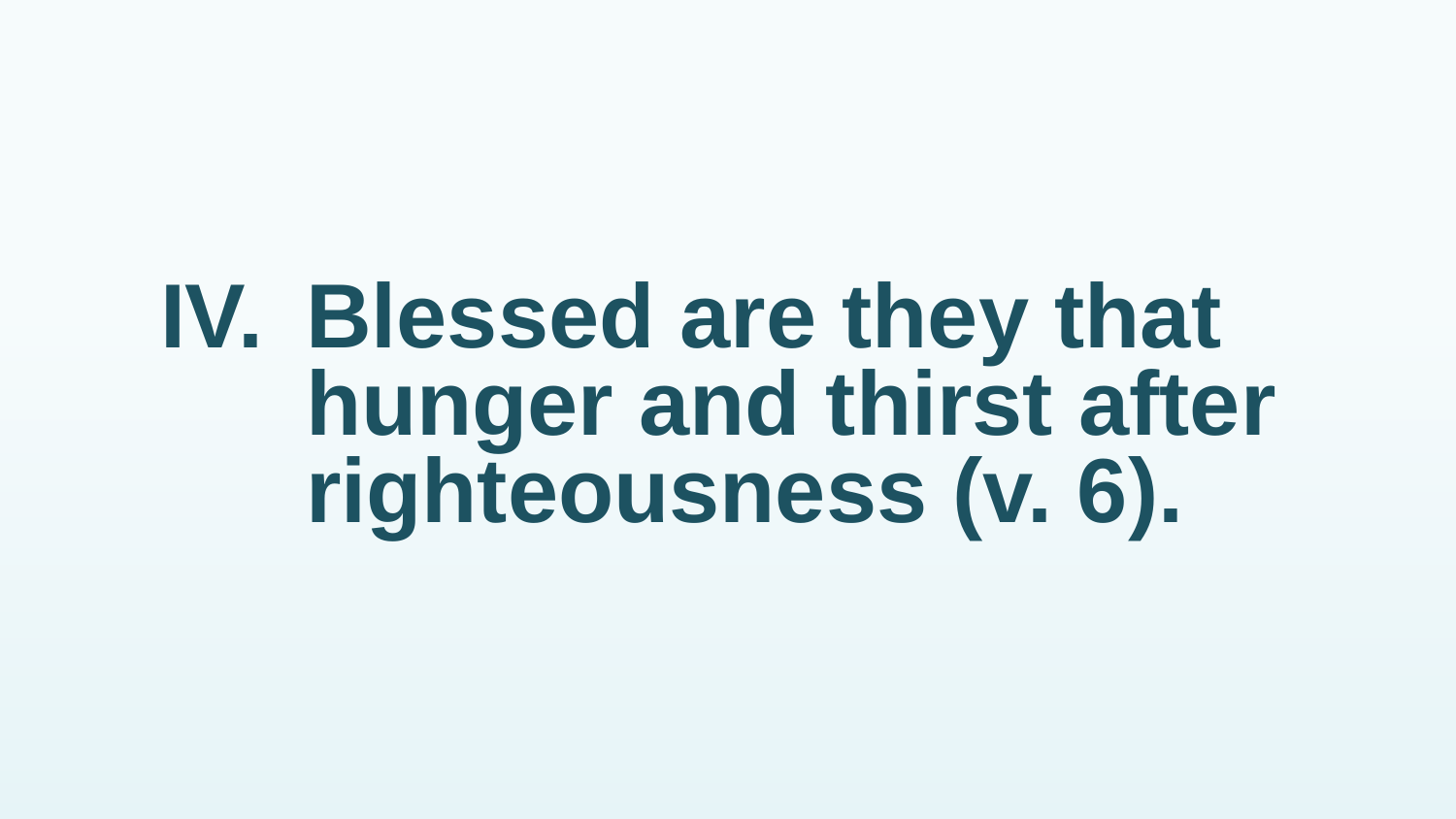

# IV.	Blessed are they that hunger and thirst after righteousness (v. 6).